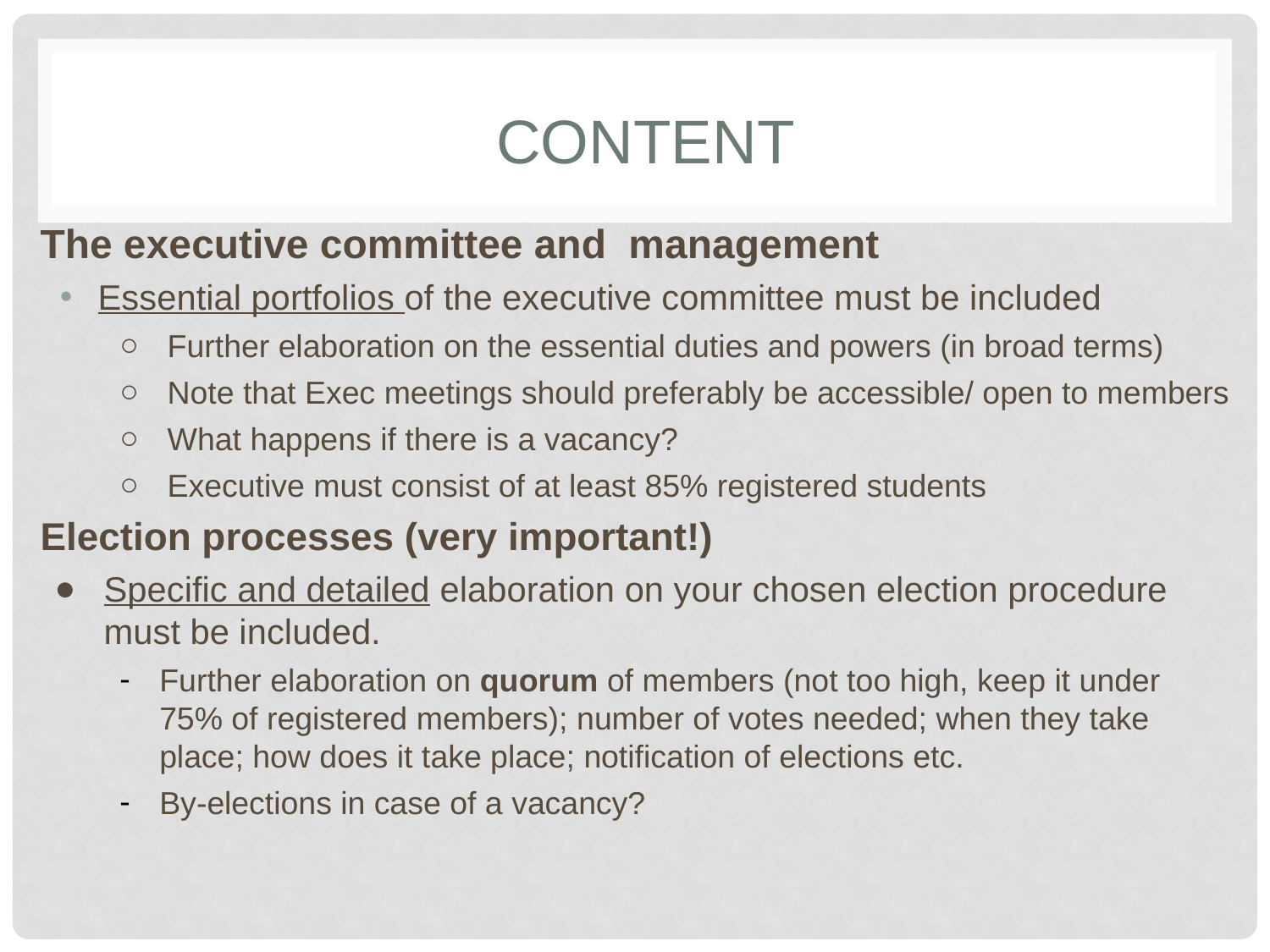

# CONTENT
The executive committee and  management
 Essential portfolios of the executive committee must be included
Further elaboration on the essential duties and powers (in broad terms)
Note that Exec meetings should preferably be accessible/ open to members
What happens if there is a vacancy?
Executive must consist of at least 85% registered students
Election processes (very important!)
Specific and detailed elaboration on your chosen election procedure must be included.
Further elaboration on quorum of members (not too high, keep it under 75% of registered members); number of votes needed; when they take place; how does it take place; notification of elections etc.
By-elections in case of a vacancy?